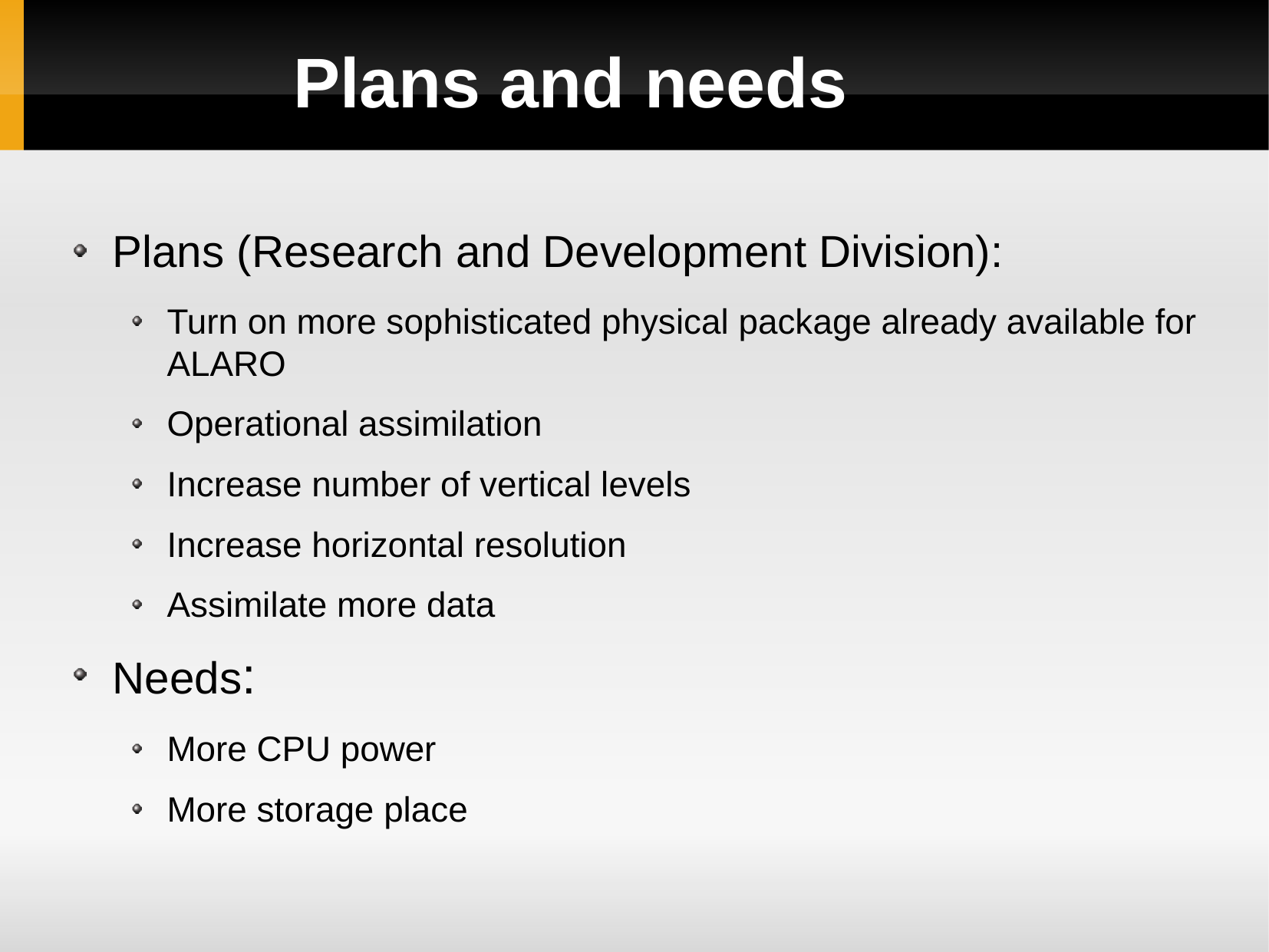

Plans and needs
Plans (Research and Development Division):
Turn on more sophisticated physical package already available for ALARO
Operational assimilation
Increase number of vertical levels
Increase horizontal resolution
Assimilate more data
Needs:
More CPU power
More storage place